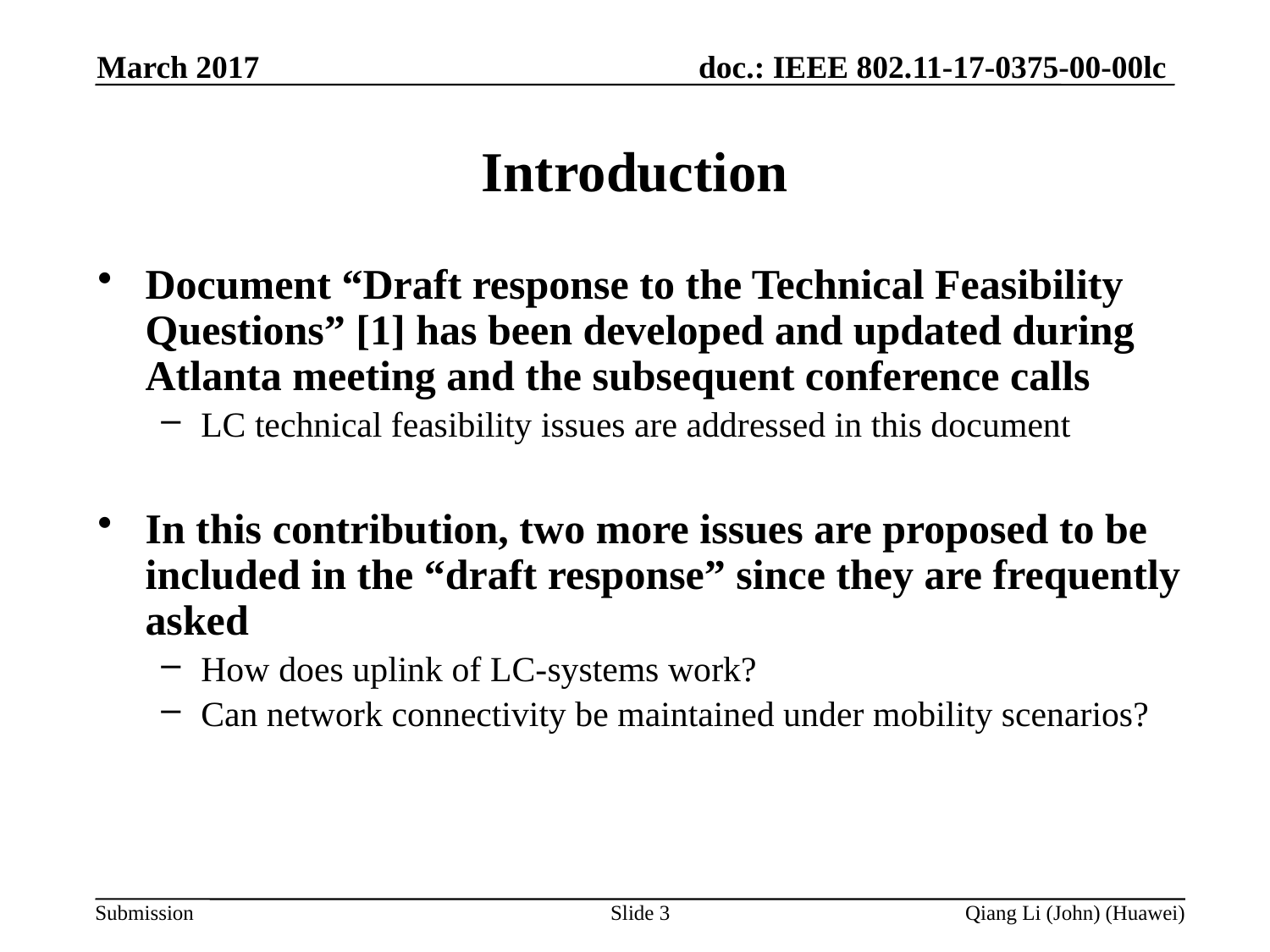

March 2017
# Introduction
Document “Draft response to the Technical Feasibility Questions” [1] has been developed and updated during Atlanta meeting and the subsequent conference calls
LC technical feasibility issues are addressed in this document

In this contribution, two more issues are proposed to be included in the “draft response” since they are frequently asked
How does uplink of LC-systems work?
Can network connectivity be maintained under mobility scenarios?
Slide 3
Qiang Li (John) (Huawei)